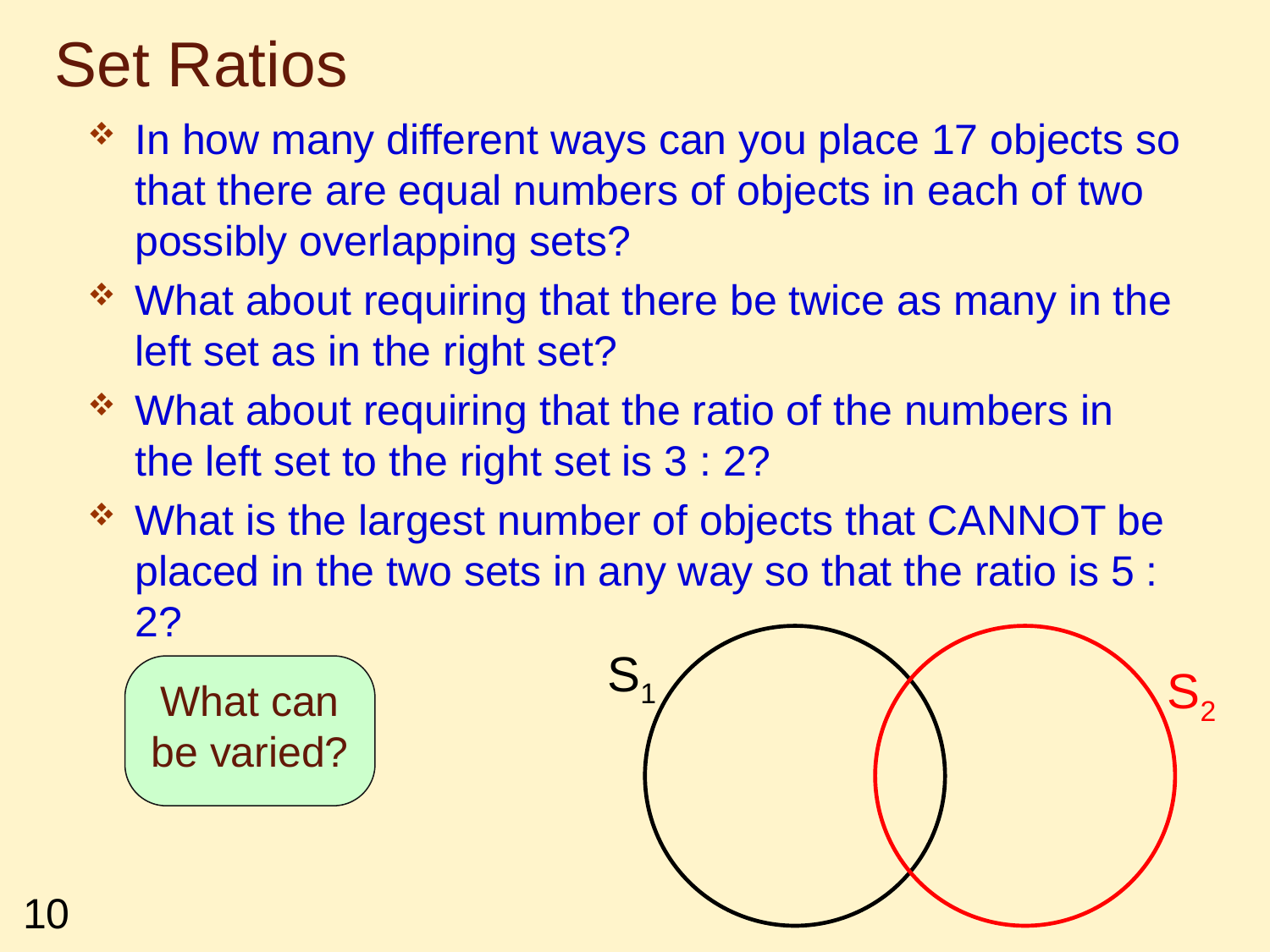

# Set Ratios
In how many different ways can you place 17 objects so that there are equal numbers of objects in each of two possibly overlapping sets?
What about requiring that there be twice as many in the left set as in the right set?
What about requiring that the ratio of the numbers in the left set to the right set is 3 : 2?
What is the largest number of objects that CANNOT be placed in the two sets in any way so that the ratio is 5 : 2?

S1
S2
What can be varied?